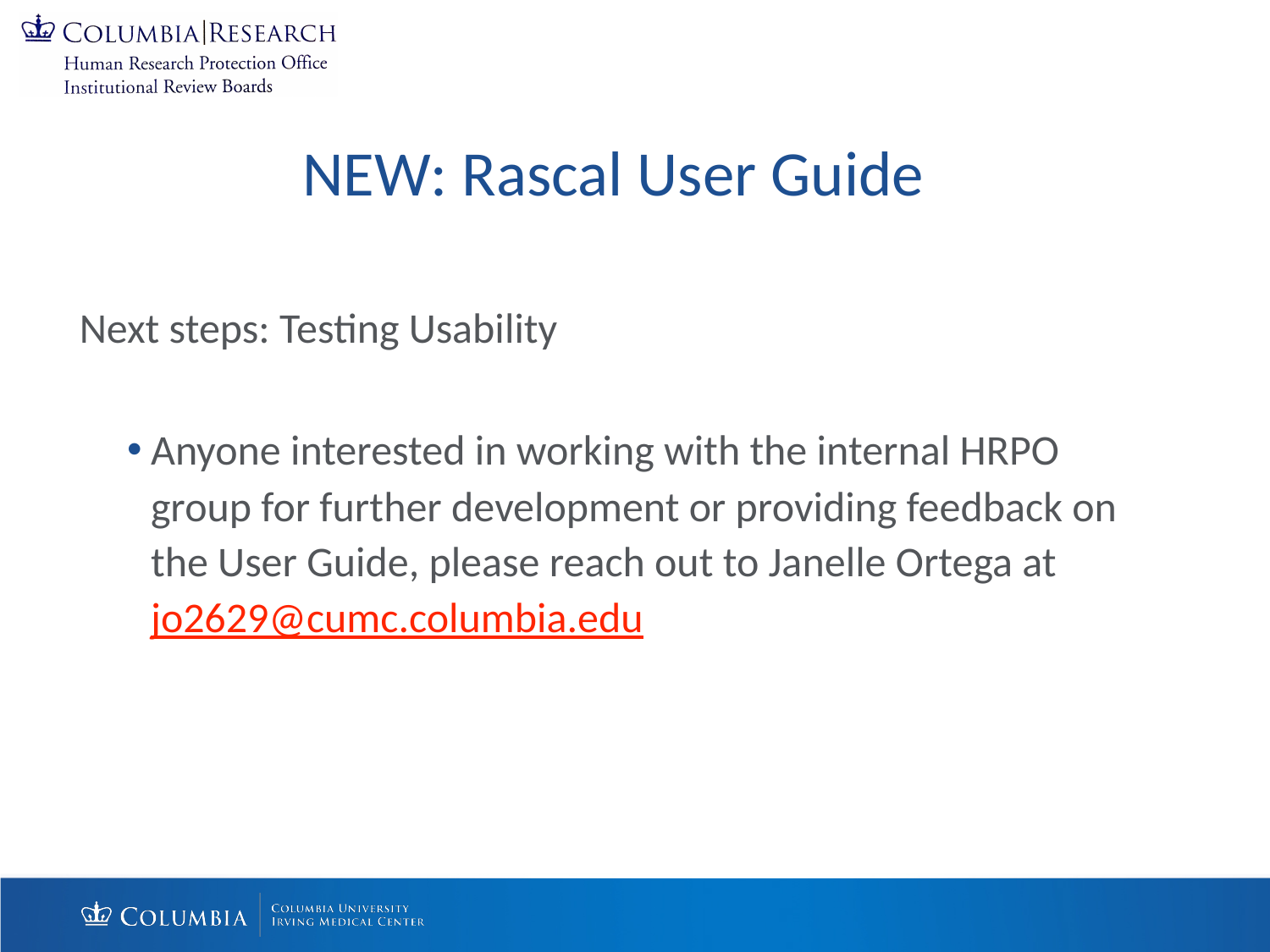

# NEW: Rascal User Guide
Next steps: Testing Usability

Anyone interested in working with the internal HRPO group for further development or providing feedback on the User Guide, please reach out to Janelle Ortega at jo2629@cumc.columbia.edu